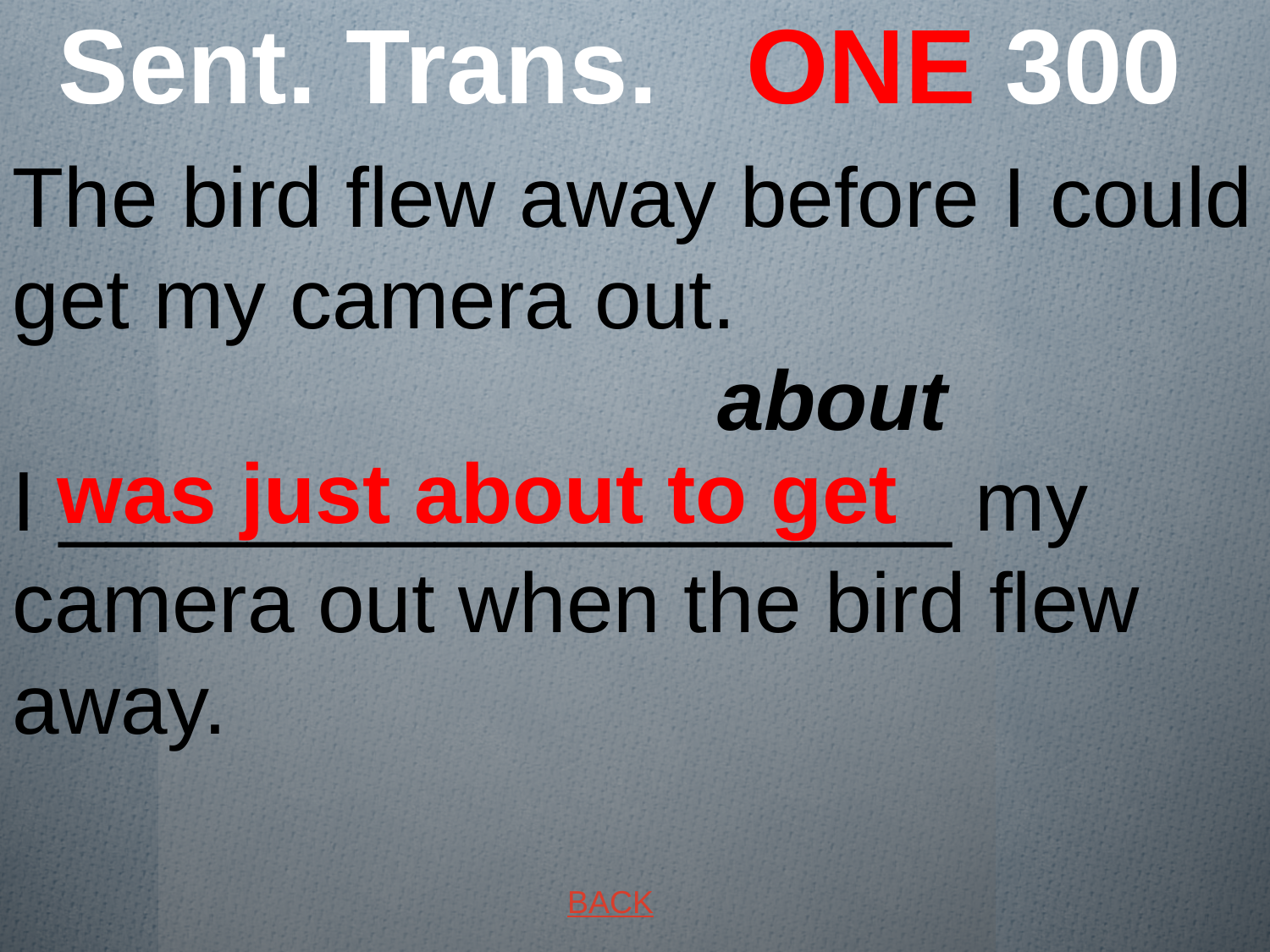

# Sent. Trans.   ONE 300
The bird flew away before I could get my camera out.                                                     about
I ___________________ my camera out when the bird flew away.
was just about to get
BACK